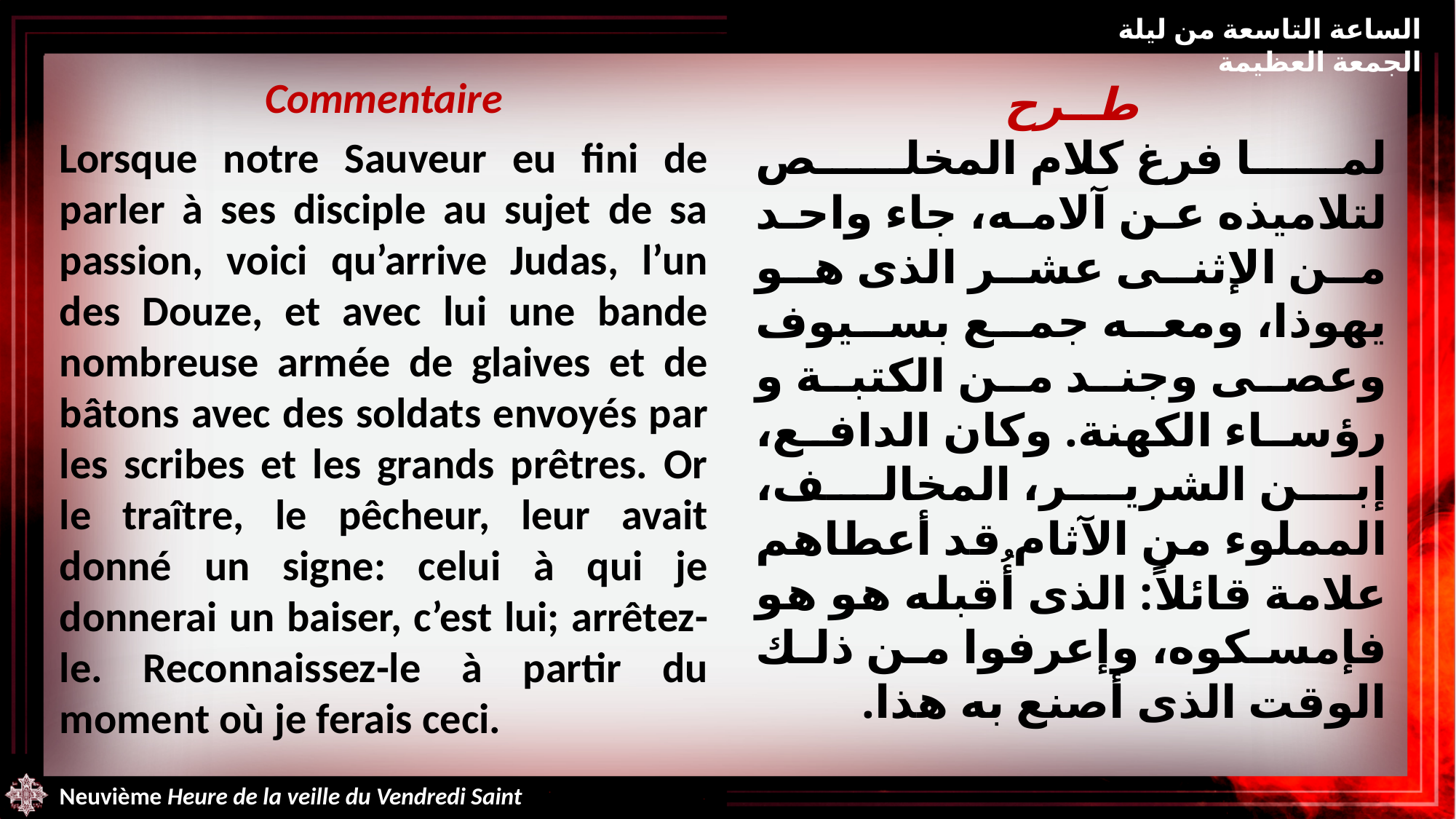

الساعة التاسعة من ليلة الجمعة العظيمة
Commentaire
Lorsque notre Sauveur eu fini de parler à ses disciple au sujet de sa passion, voici qu’arrive Judas, l’un des Douze, et avec lui une bande nombreuse armée de glaives et de bâtons avec des soldats envoyés par les scribes et les grands prêtres. Or le traître, le pêcheur, leur avait donné un signe: celui à qui je donnerai un baiser, c’est lui; arrêtez-le. Reconnaissez-le à partir du moment où je ferais ceci.
طــرح
لما فرغ كلام المخلص لتلاميذه عن آلامه، جاء واحد من الإثنى عشر الذى هو يهوذا، ومعه جمع بسيوف وعصى وجند من الكتبة و رؤساء الكهنة. وكان الدافع، إبن الشرير، المخالف، المملوء من الآثام قد أعطاهم علامة قائلاً: الذى أُقبله هو هو فإمسكوه، وإعرفوا من ذلك الوقت الذى أصنع به هذا.
Neuvième Heure de la veille du Vendredi Saint